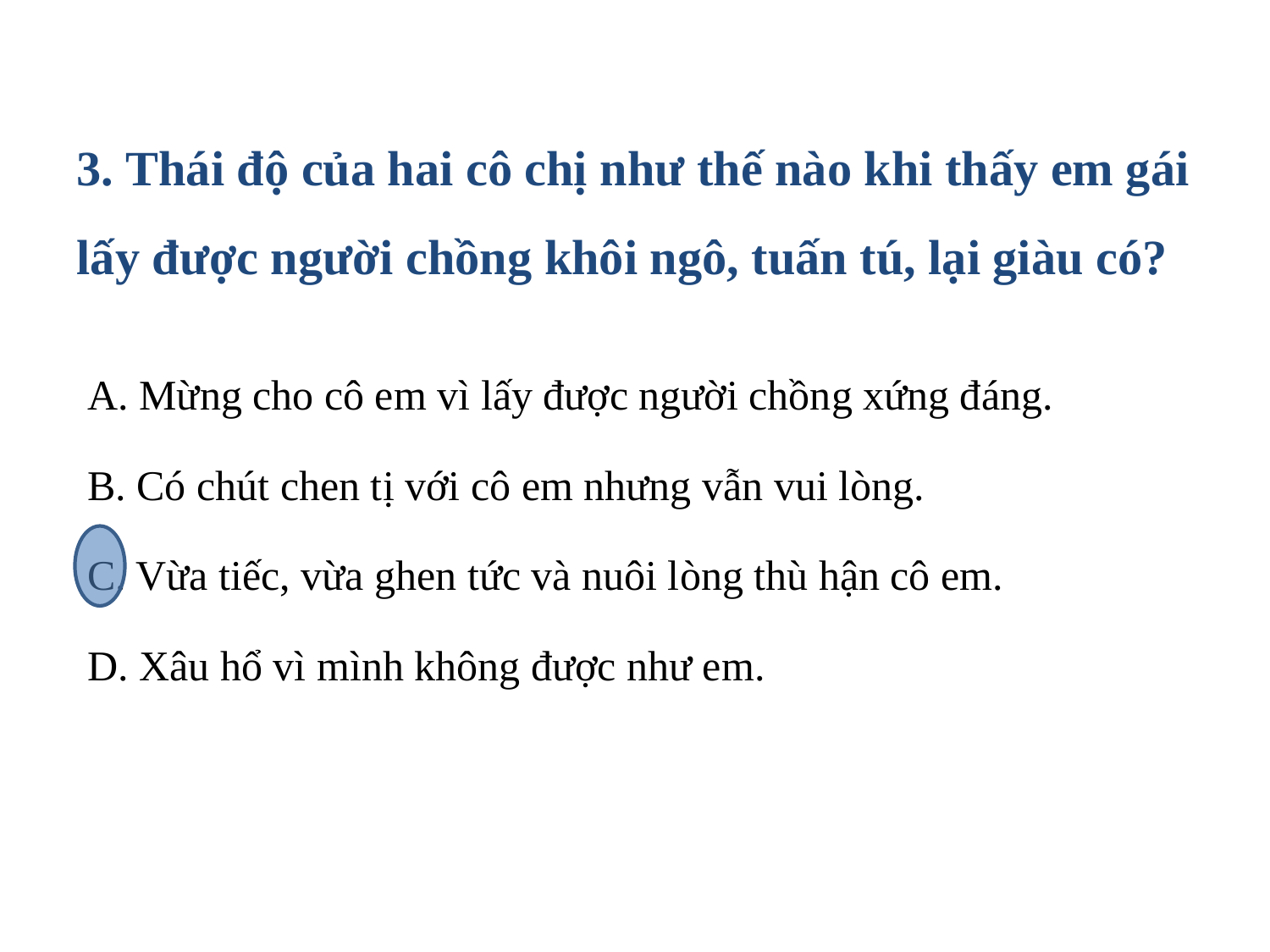

# 3. Thái độ của hai cô chị như thế nào khi thấy em gái lấy được người chồng khôi ngô, tuấn tú, lại giàu có?
A. Mừng cho cô em vì lấy được người chồng xứng đáng.
B. Có chút chen tị với cô em nhưng vẫn vui lòng.
C. Vừa tiếc, vừa ghen tức và nuôi lòng thù hận cô em.
D. Xâu hổ vì mình không được như em.